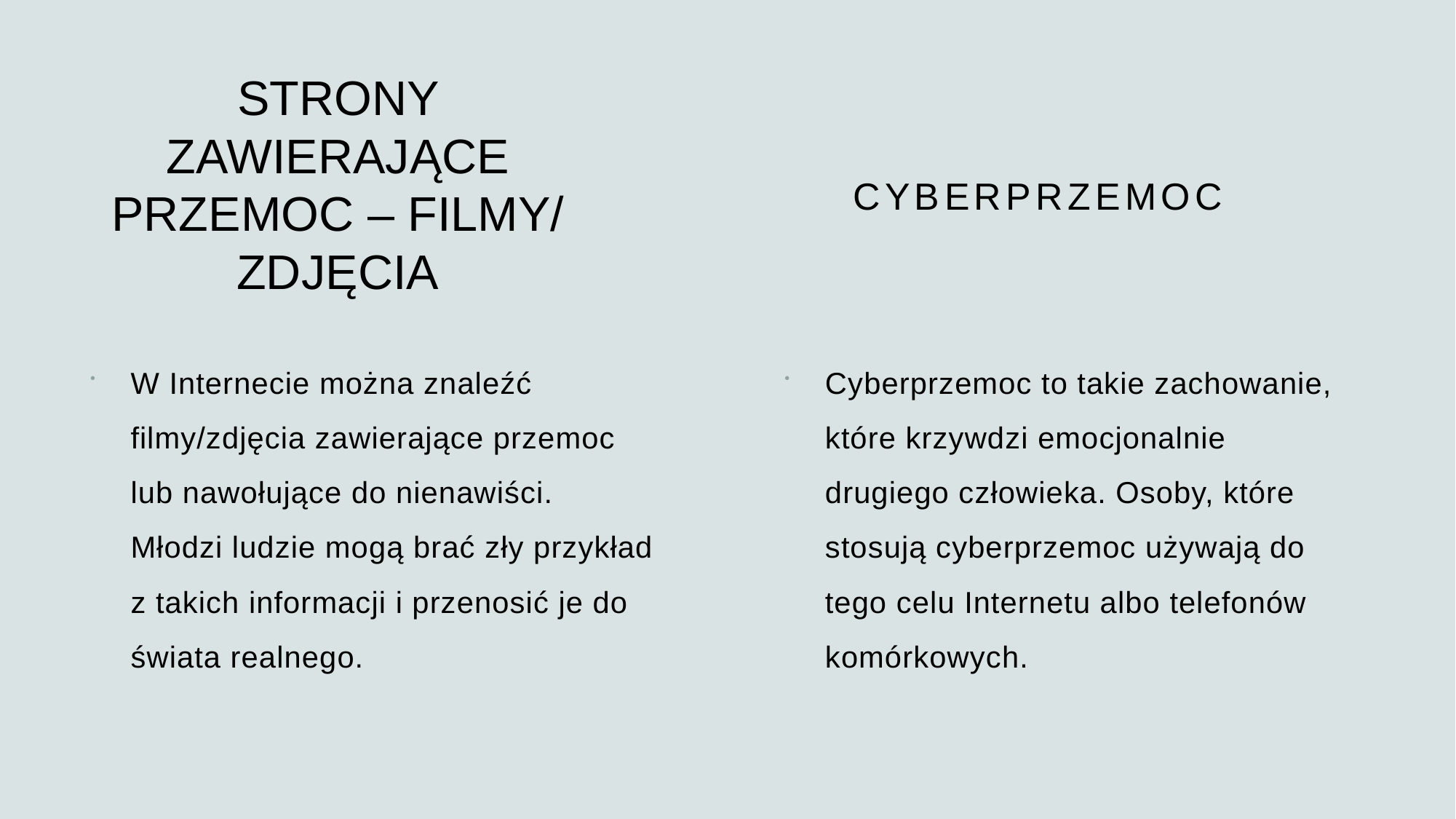

STRONY ZAWIERAJĄCE PRZEMOC – FILMY/ ZDJĘCIA

Cyberprzemoc
W Internecie można znaleźć filmy/zdjęcia zawierające przemoc lub nawołujące do nienawiści. Młodzi ludzie mogą brać zły przykład z takich informacji i przenosić je do świata realnego.
Cyberprzemoc to takie zachowanie, które krzywdzi emocjonalnie drugiego człowieka. Osoby, które stosują cyberprzemoc używają do tego celu Internetu albo telefonów komórkowych.